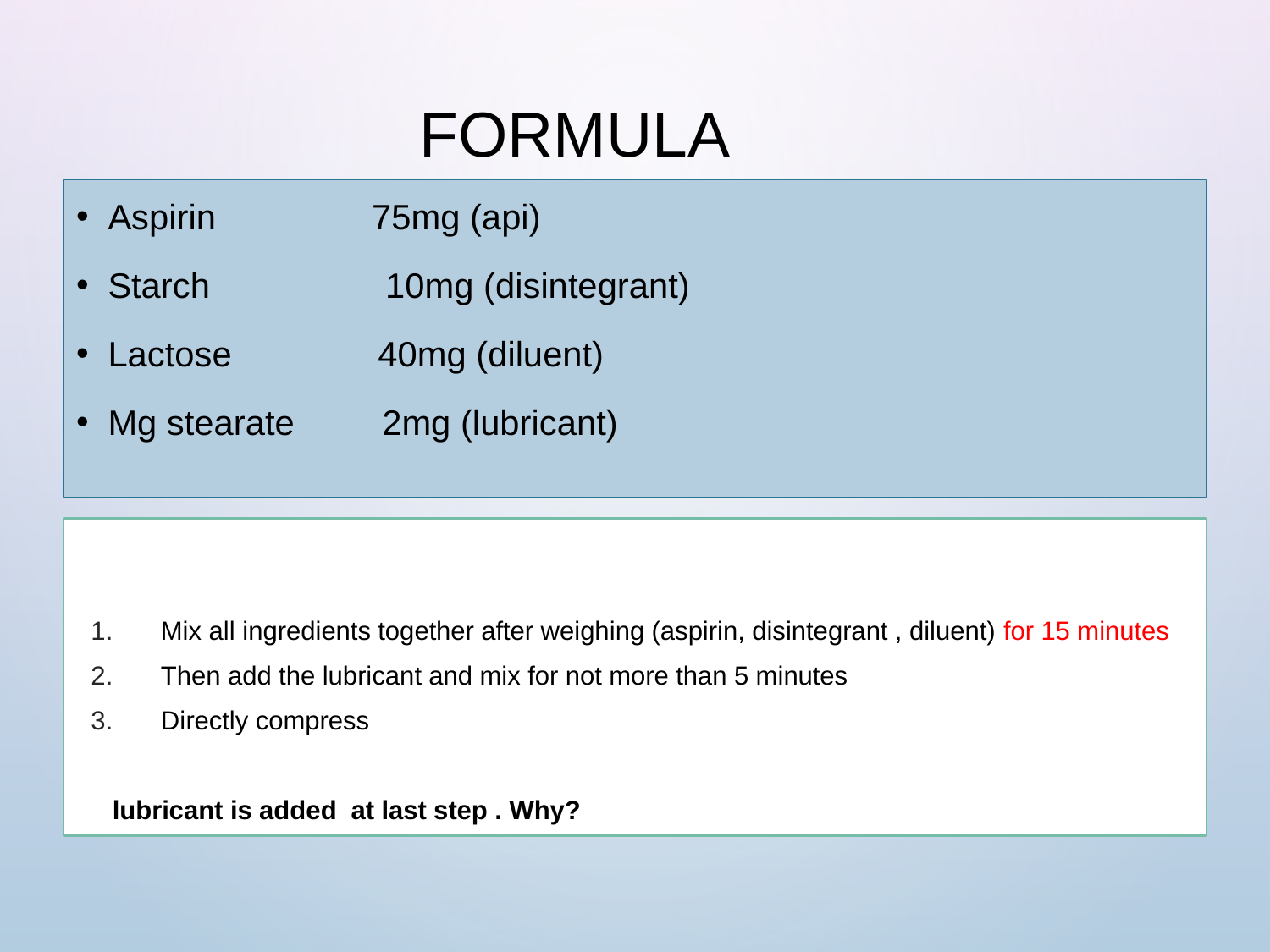

# Formula
Aspirin                75mg (api)
Starch                  10mg (disintegrant)
Lactose               40mg (diluent)
Mg stearate         2mg (lubricant)

Mix all ingredients together after weighing (aspirin, disintegrant , diluent) for 15 minutes
Then add the lubricant and mix for not more than 5 minutes
Directly compress

   lubricant is added  at last step . Why?